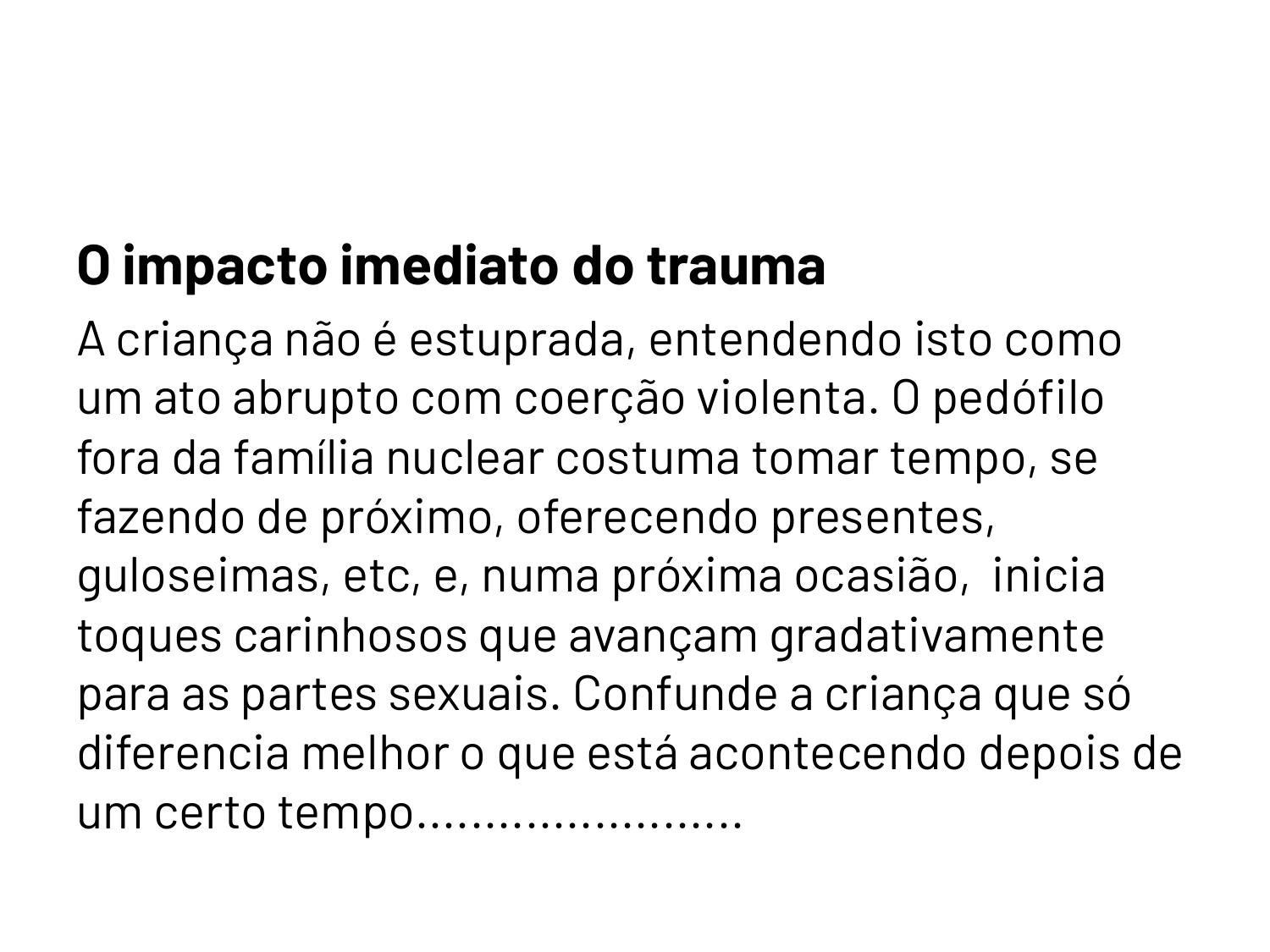

#
O impacto imediato do trauma
A criança não é estuprada, entendendo isto como um ato abrupto com coerção violenta. O pedófilo fora da família nuclear costuma tomar tempo, se fazendo de próximo, oferecendo presentes, guloseimas, etc, e, numa próxima ocasião,  inicia toques carinhosos que avançam gradativamente para as partes sexuais. Confunde a criança que só diferencia melhor o que está acontecendo depois de um certo tempo........................